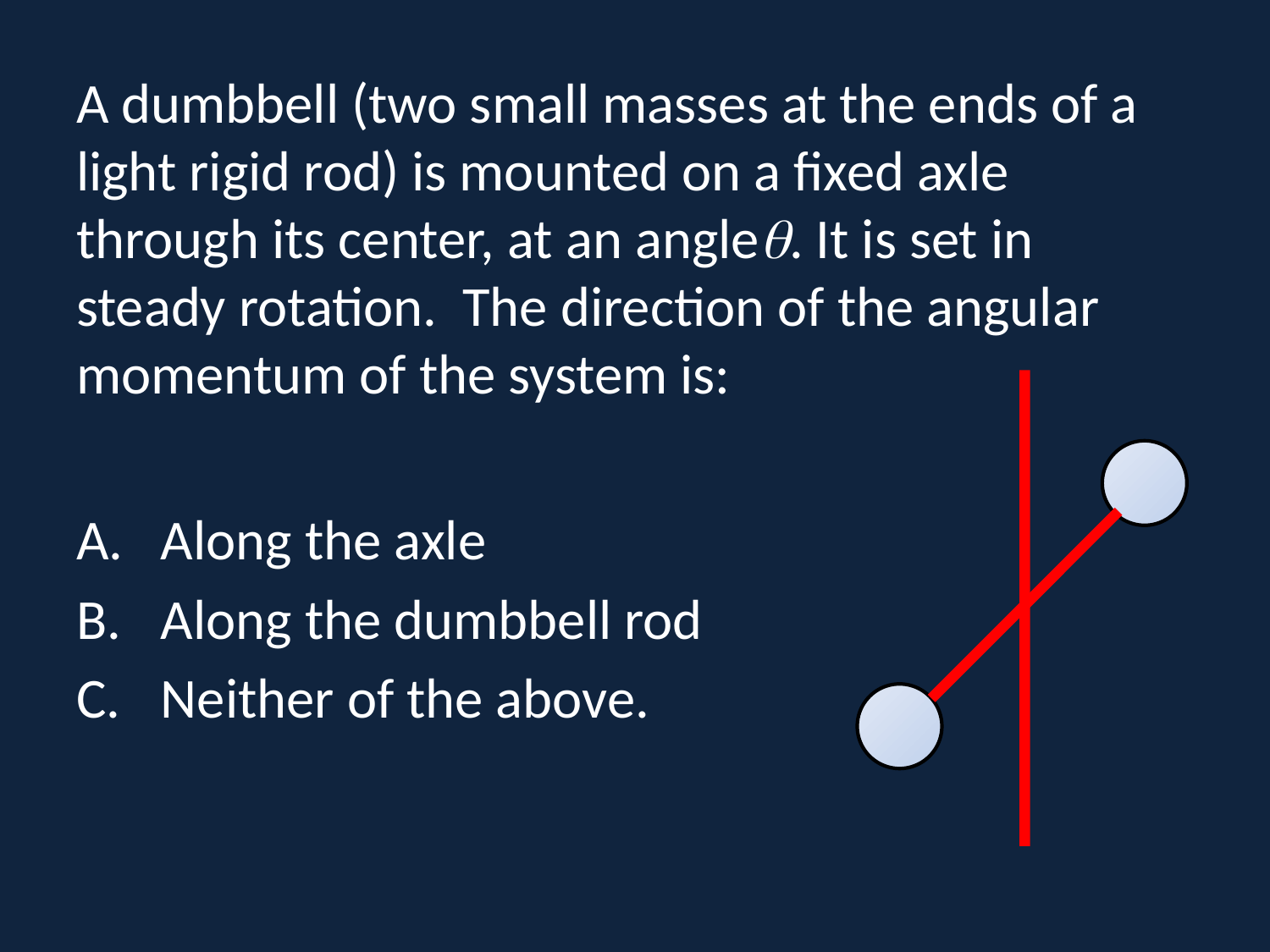

# A dumbbell (two small masses at the ends of a light rigid rod) is mounted on a fixed axle through its center, at an angleθ. It is set in steady rotation.  The direction of the angular momentum of the system is:

Along the axle
Along the dumbbell rod
Neither of the above.